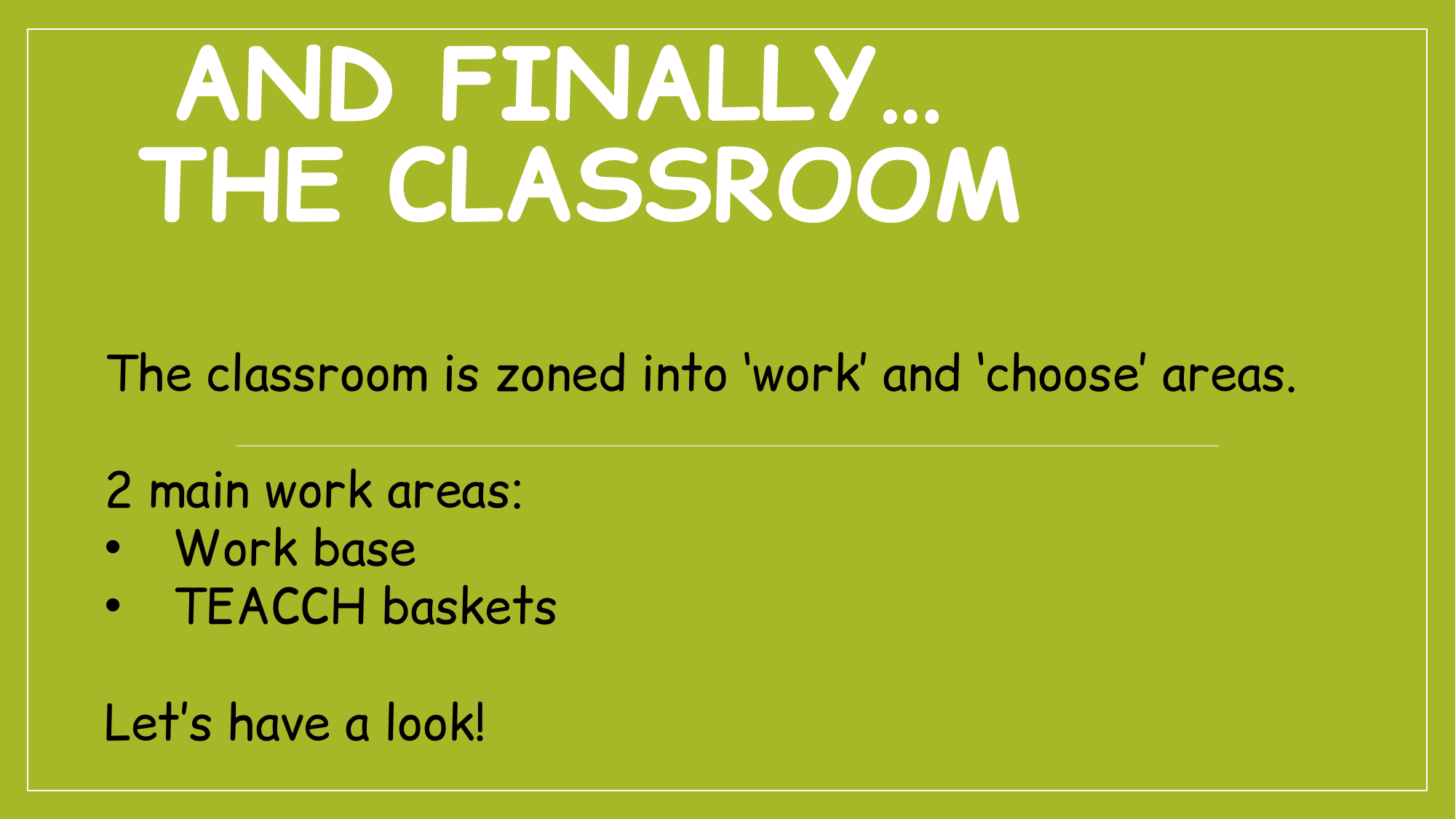

# And finally… the classroom
The classroom is zoned into ‘work’ and ‘choose’ areas.

2 main work areas:
Work base
TEACCH baskets

Let’s have a look!